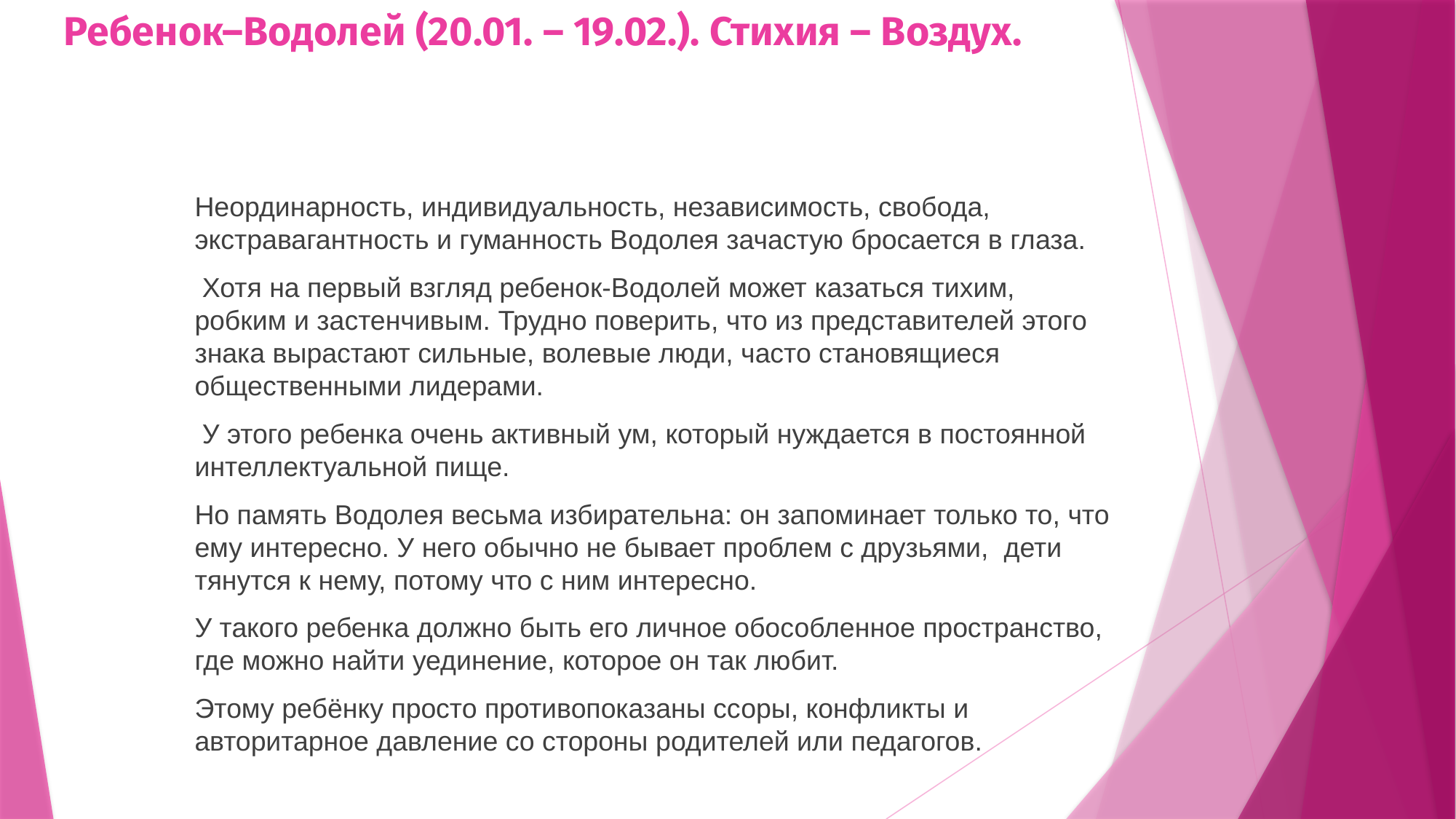

# Ребенок–Водолей (20.01. – 19.02.). Стихия – Воздух.
Неординарность, индивидуальность, независимость, свобода, экстравагантность и гуманность Водолея зачастую бросается в глаза.
 Хотя на первый взгляд ребенок-Водолей может казаться тихим, робким и застенчивым. Трудно поверить, что из представителей этого знака вырастают сильные, волевые люди, часто становящиеся общественными лидерами.
 У этого ребенка очень активный ум, который нуждается в постоянной интеллектуальной пище.
Но память Водолея весьма избирательна: он запоминает только то, что ему интересно. У него обычно не бывает проблем с друзьями,  дети тянутся к нему, потому что с ним интересно.
У такого ребенка должно быть его личное обособленное пространство, где можно найти уединение, которое он так любит.
Этому ребёнку просто противопоказаны ссоры, конфликты и авторитарное давление со стороны родителей или педагогов.